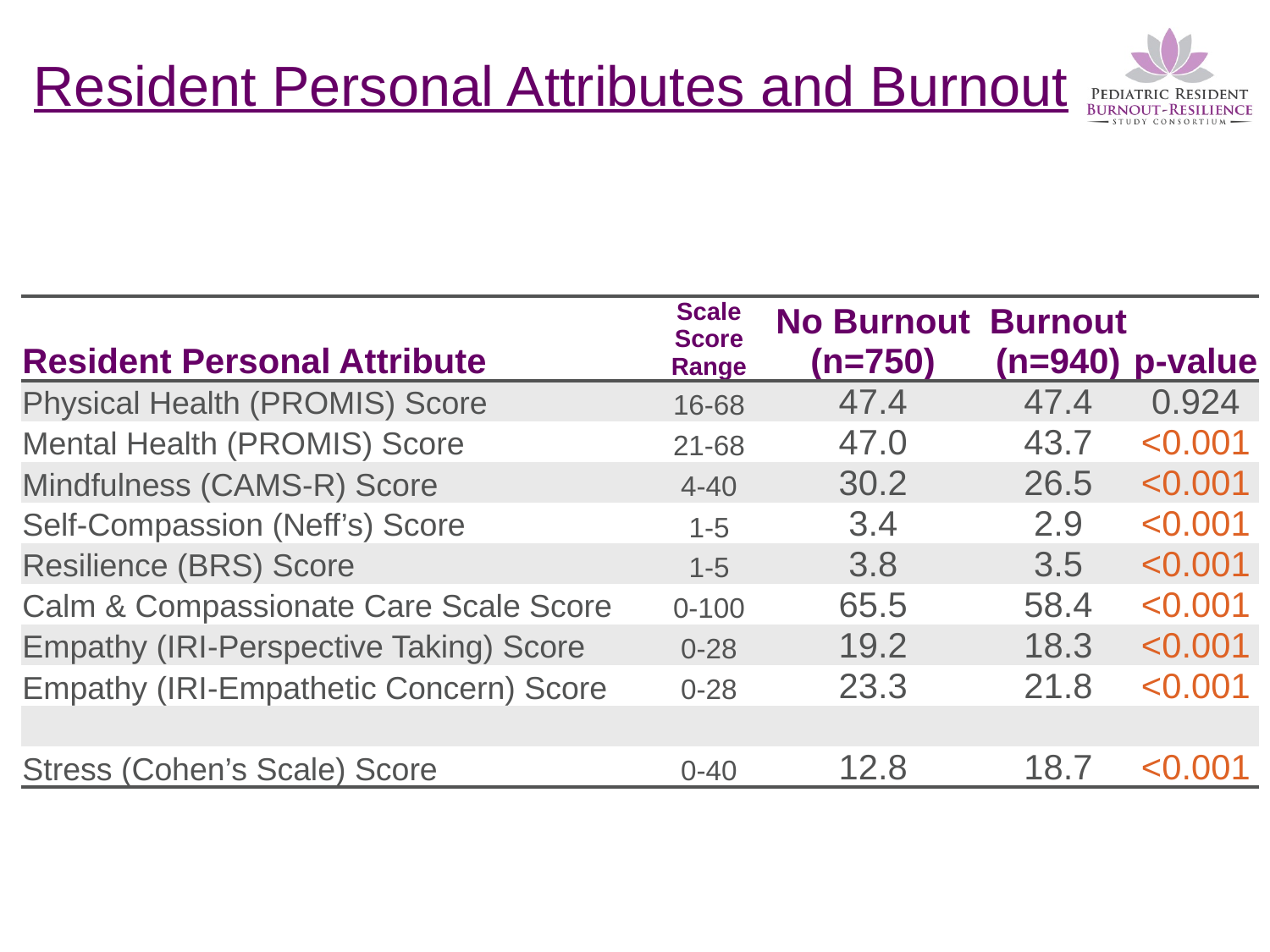

# Resident Personal Attributes and Burnout
| Resident Personal Attribute | Scale Score Range | No Burnout (n=750) | Burnout (n=940) | p-value |
| --- | --- | --- | --- | --- |
| Physical Health (PROMIS) Score | 16-68 | 47.4 | 47.4 | 0.924 |
| Mental Health (PROMIS) Score | 21-68 | 47.0 | 43.7 | <0.001 |
| Mindfulness (CAMS-R) Score | 4-40 | 30.2 | 26.5 | <0.001 |
| Self-Compassion (Neff’s) Score | 1-5 | 3.4 | 2.9 | <0.001 |
| Resilience (BRS) Score | 1-5 | 3.8 | 3.5 | <0.001 |
| Calm & Compassionate Care Scale Score | 0-100 | 65.5 | 58.4 | <0.001 |
| Empathy (IRI-Perspective Taking) Score | 0-28 | 19.2 | 18.3 | <0.001 |
| Empathy (IRI-Empathetic Concern) Score | 0-28 | 23.3 | 21.8 | <0.001 |
|  |  |  |  |  |
| Stress (Cohen’s Scale) Score | 0-40 | 12.8 | 18.7 | <0.001 |